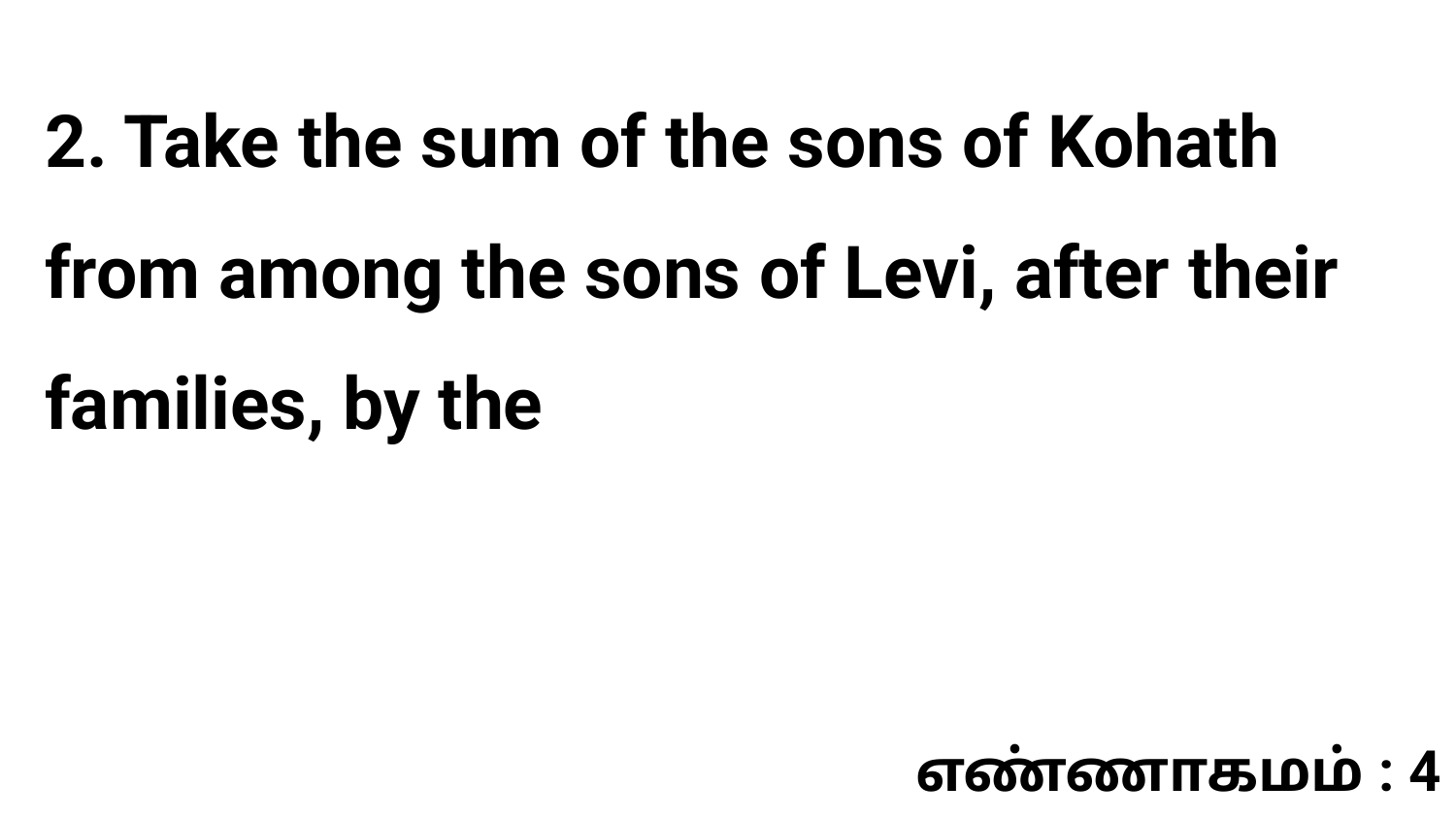

2. Take the sum of the sons of Kohath from among the sons of Levi, after their families, by the
எண்ணாகமம் : 4